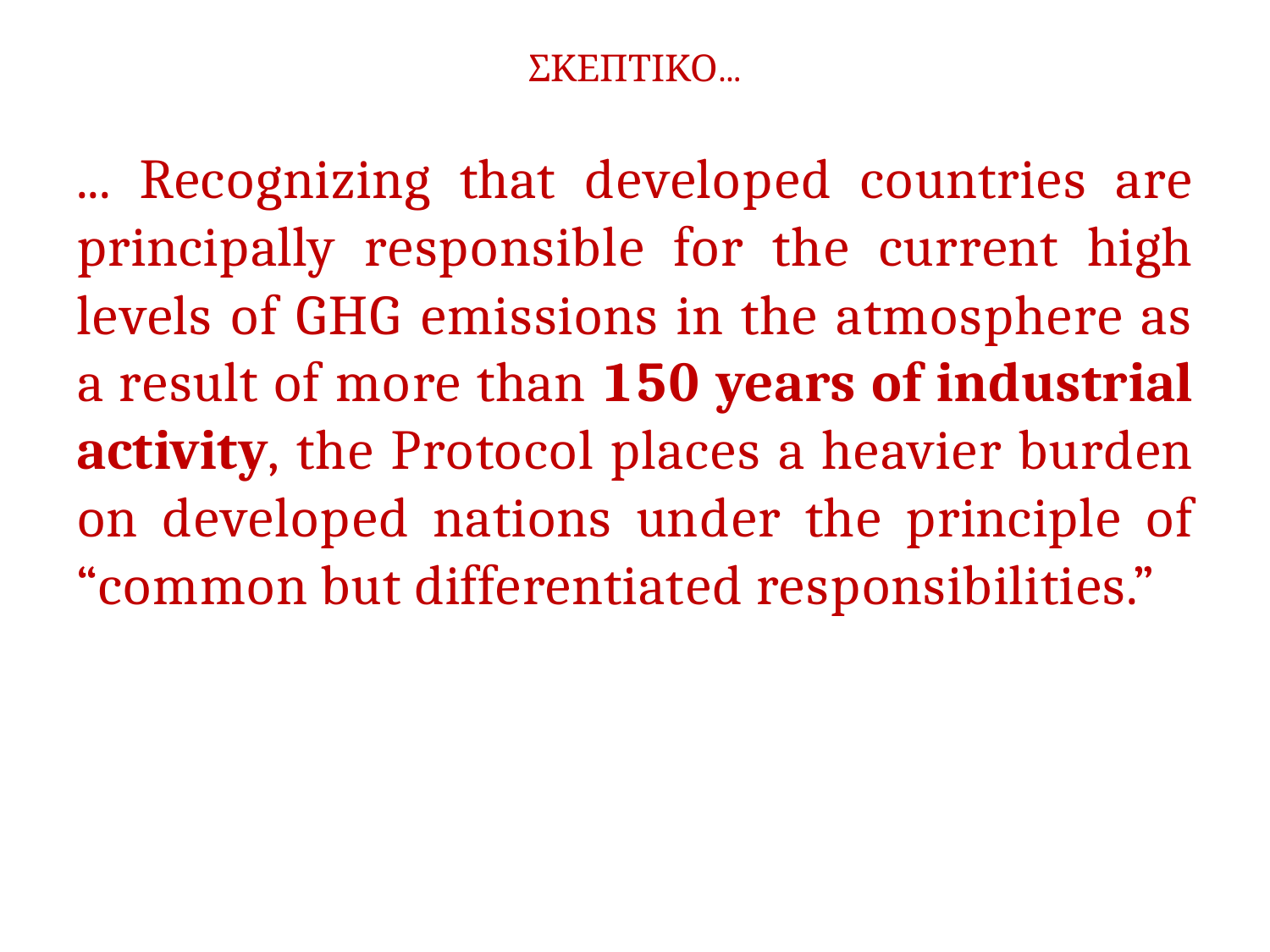

# ΣΚΕΠΤΙΚΟ...
... Recognizing that developed countries are principally responsible for the current high levels of GHG emissions in the atmosphere as a result of more than 150 years of industrial activity, the Protocol places a heavier burden on developed nations under the principle of “common but differentiated responsibilities.”